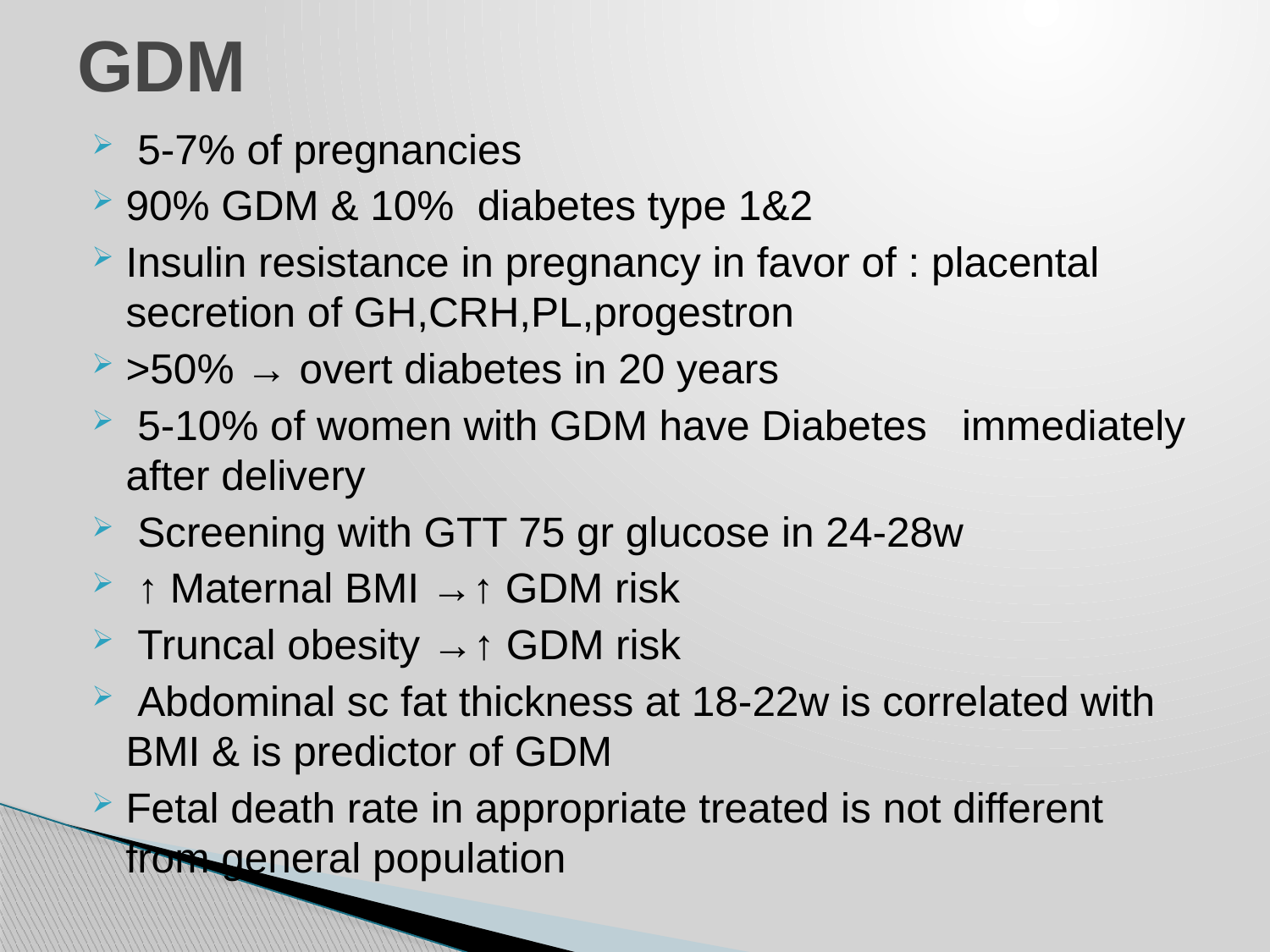

# GDM
 5-7% of pregnancies
90% GDM & 10%  diabetes type 1&2
Insulin resistance in pregnancy in favor of : placental secretion of GH,CRH,PL,progestron
>50% → overt diabetes in 20 years
 5-10% of women with GDM have Diabetes   immediately after delivery
 Screening with GTT 75 gr glucose in 24-28w
 ↑ Maternal BMI →↑ GDM risk
 Truncal obesity →↑ GDM risk
 Abdominal sc fat thickness at 18-22w is correlated with BMI & is predictor of GDM
Fetal death rate in appropriate treated is not different from general population